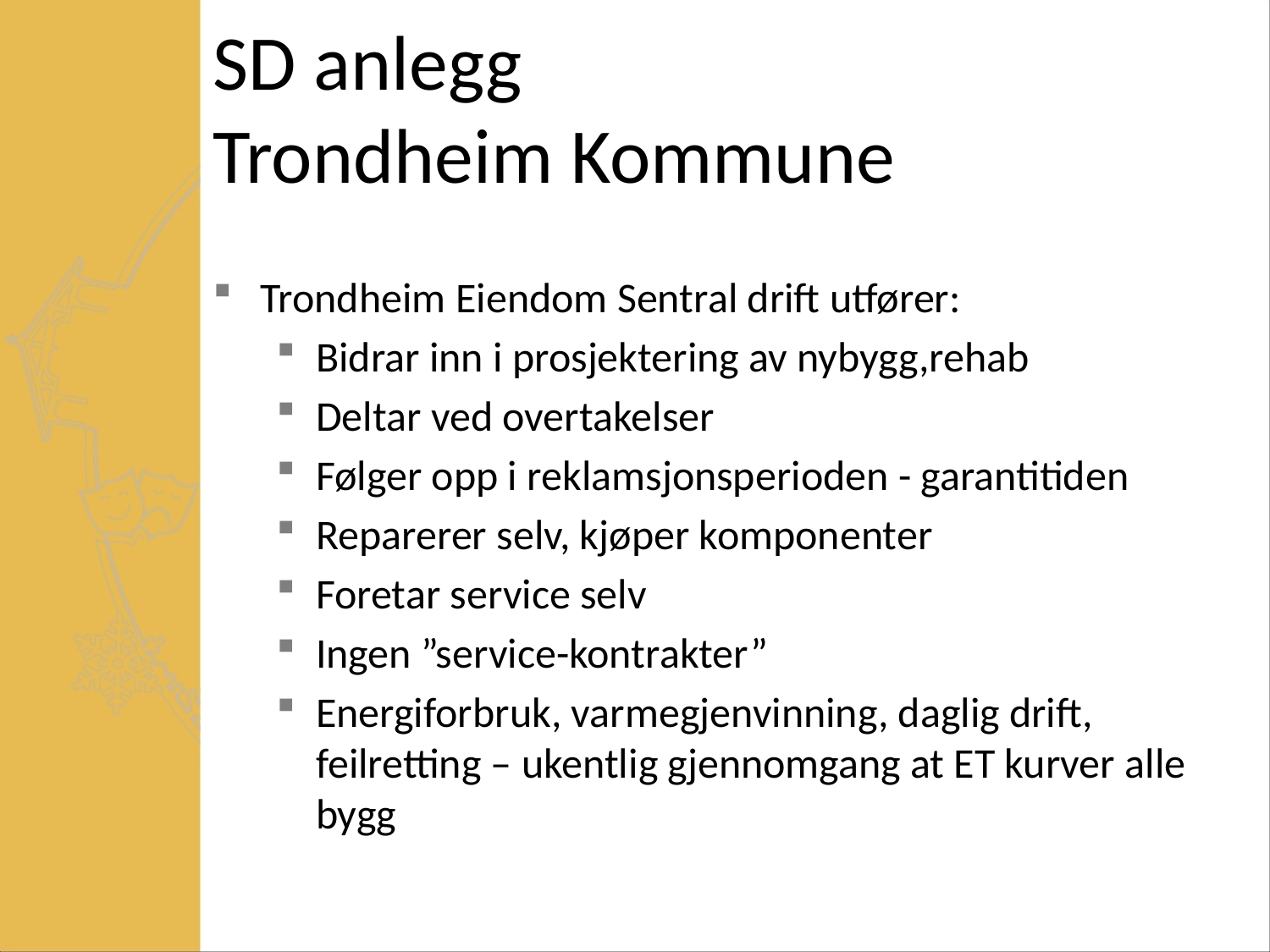

# SD anlegg Trondheim Kommune

Trondheim Eiendom Sentral drift utfører:
Bidrar inn i prosjektering av nybygg,rehab
Deltar ved overtakelser
Følger opp i reklamsjonsperioden - garantitiden
Reparerer selv, kjøper komponenter
Foretar service selv
Ingen ”service-kontrakter”
Energiforbruk, varmegjenvinning, daglig drift, feilretting – ukentlig gjennomgang at ET kurver alle bygg